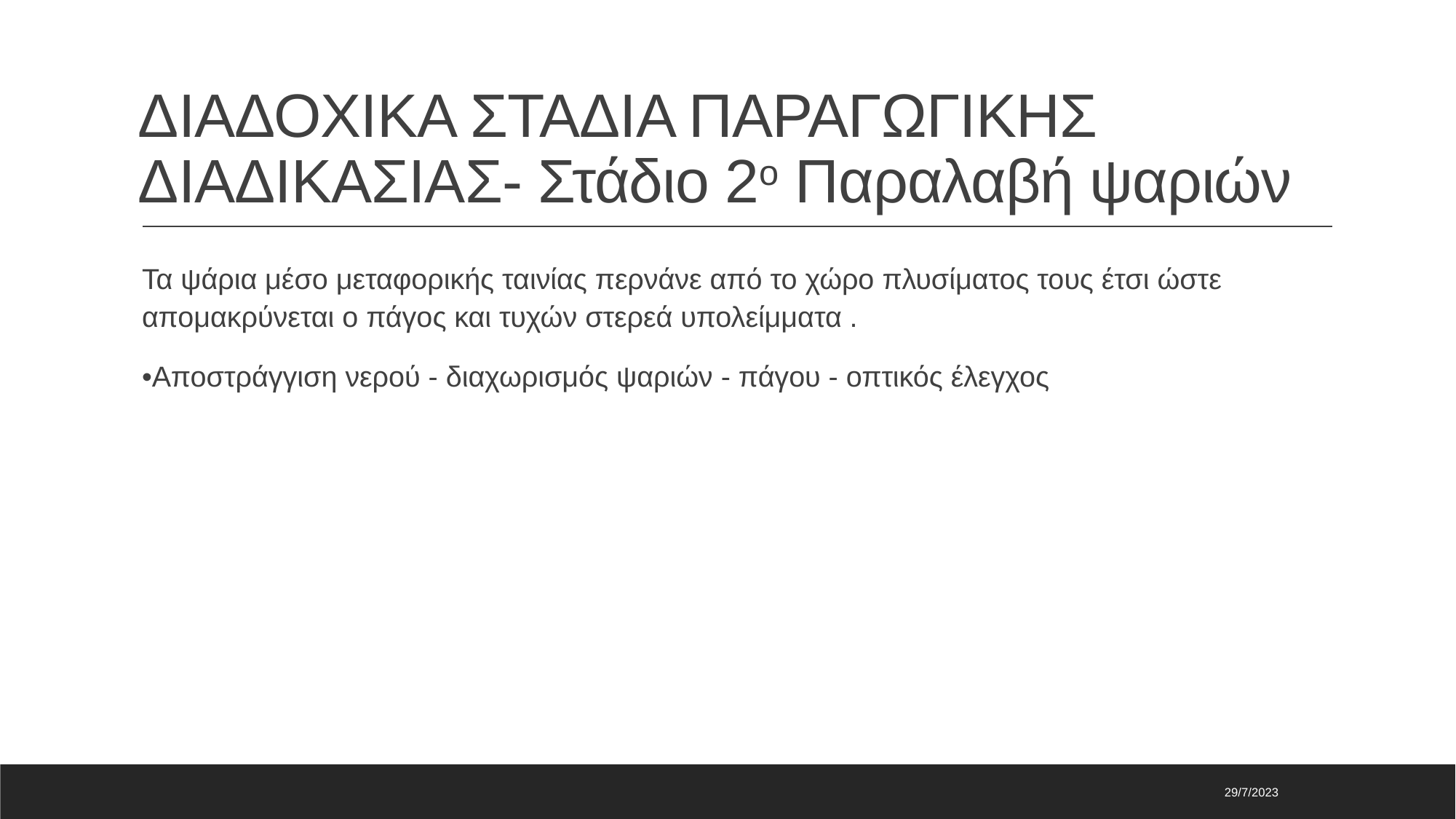

# ΔΙΑΔΟΧΙΚΑ ΣΤΑΔΙΑ ΠΑΡΑΓΩΓΙΚΗΣ ΔΙΑΔΙΚΑΣΙΑΣ- Στάδιο 2ο Παραλαβή ψαριών
Τα ψάρια μέσο μεταφορικής ταινίας περνάνε από το χώρο πλυσίματος τους έτσι ώστε απομακρύνεται ο πάγος και τυχών στερεά υπολείμματα .
•Αποστράγγιση νερού - διαχωρισμός ψαριών - πάγου - οπτικός έλεγχος
29/7/2023